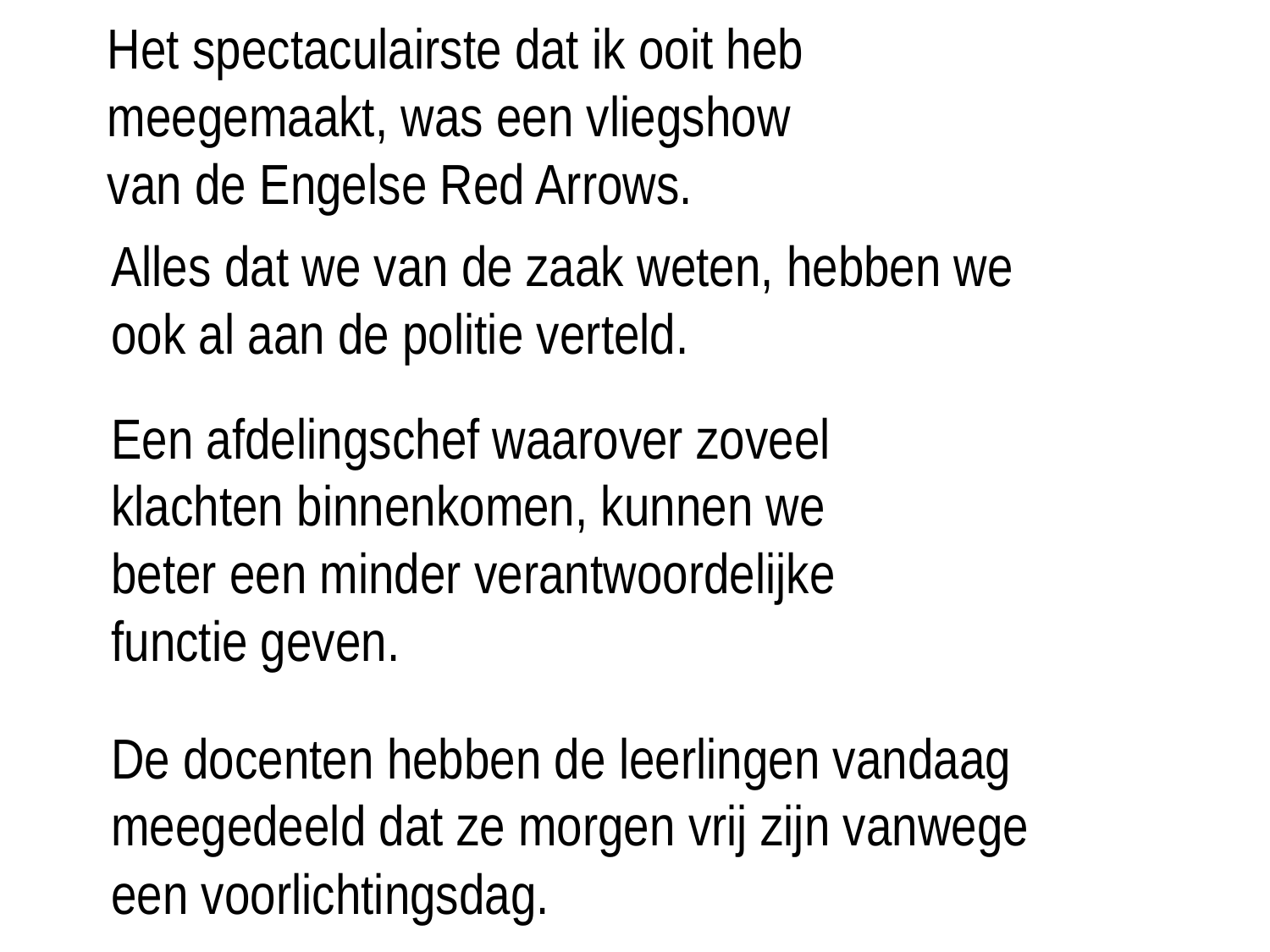

Het spectaculairste dat ik ooit heb meegemaakt, was een vliegshow van de Engelse Red Arrows.
Alles dat we van de zaak weten, hebben we ook al aan de politie verteld.
Een afdelingschef waarover zoveel klachten binnenkomen, kunnen we beter een minder verantwoordelijke functie geven.
De docenten hebben de leerlingen vandaag meegedeeld dat ze morgen vrij zijn vanwege een voorlichtingsdag.